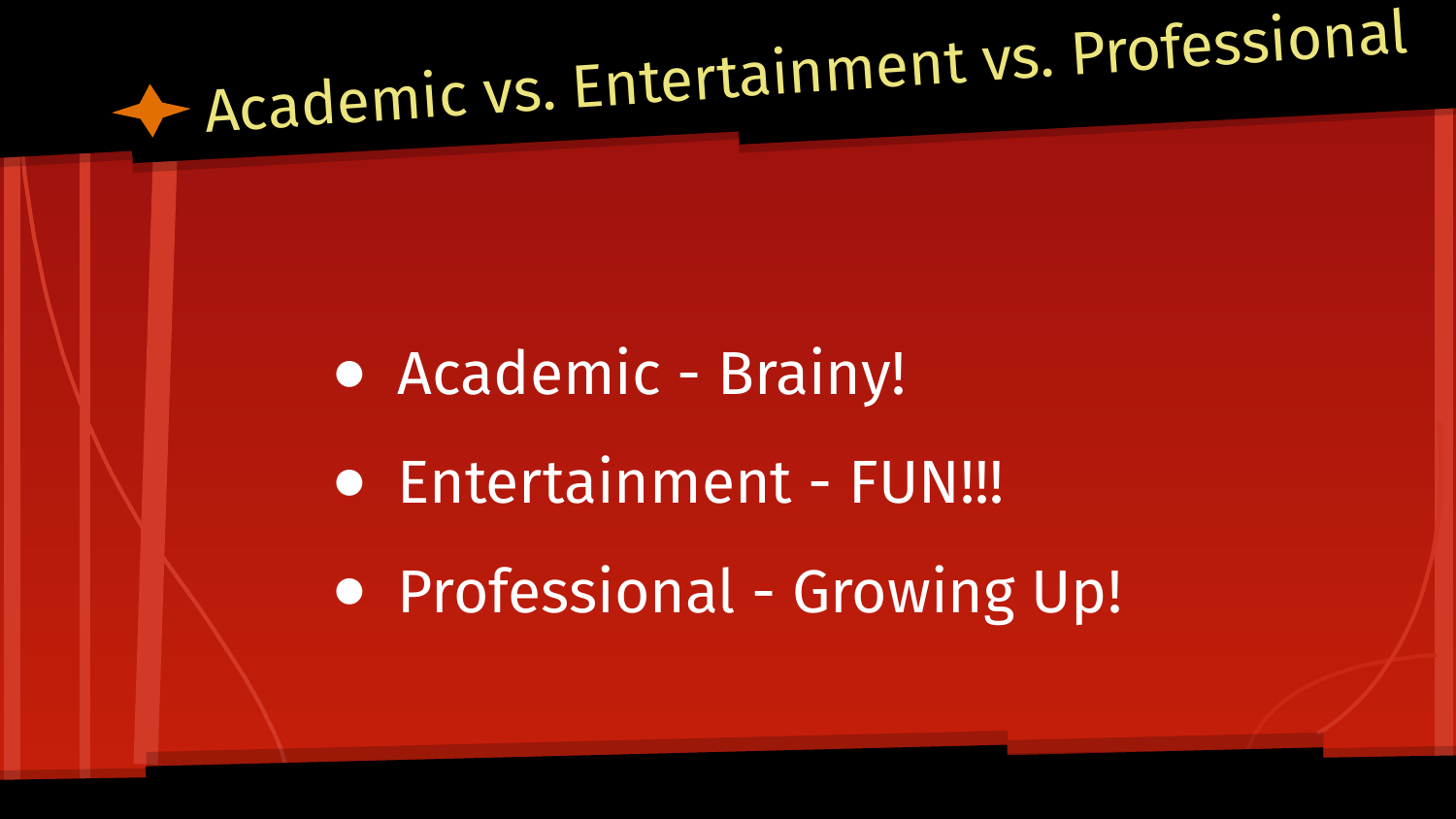

# Academic vs. Entertainment vs. Professional
Academic - Brainy!
Entertainment - FUN!!!
Professional - Growing Up!